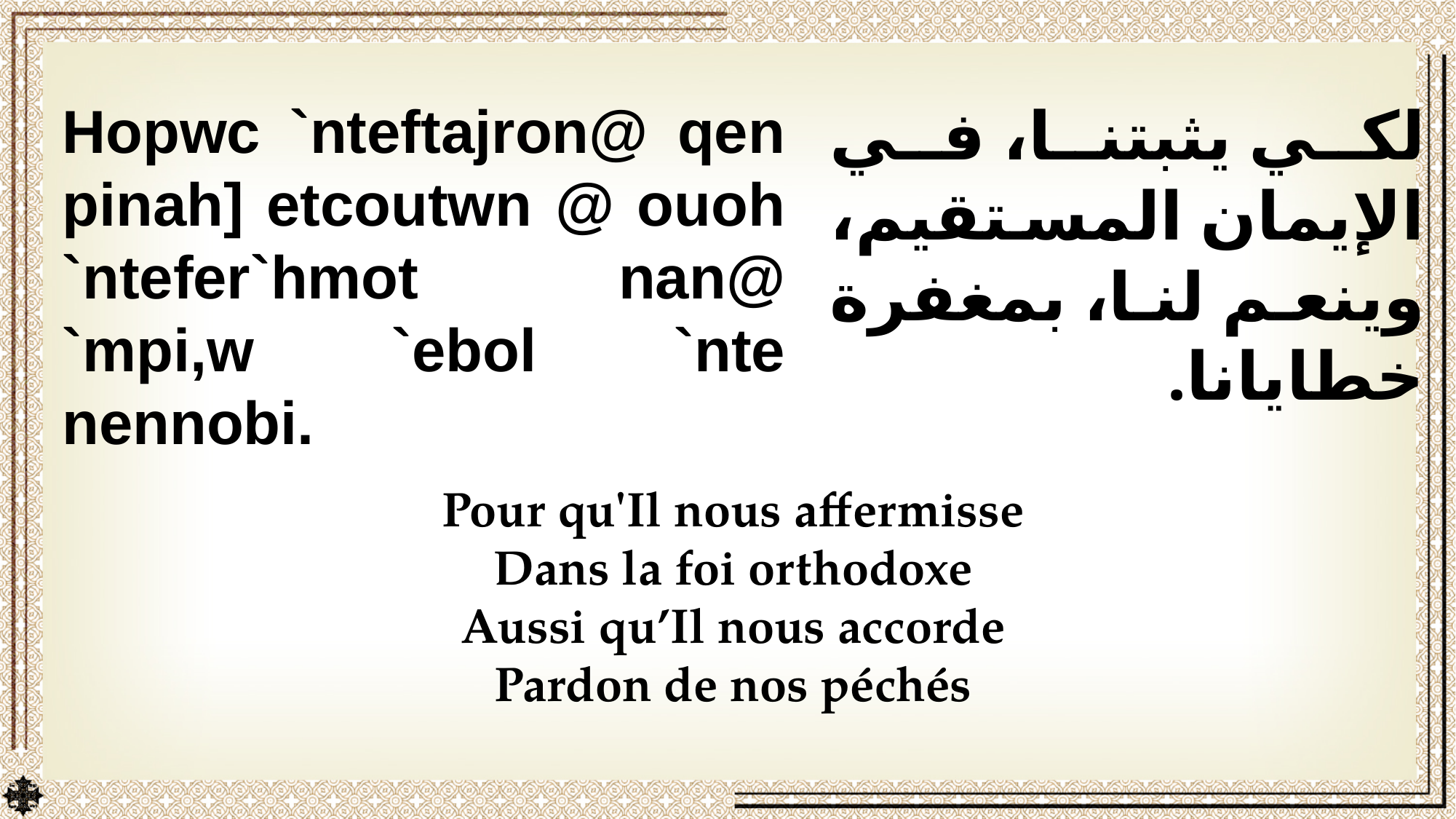

Hopwc `nteftajron@ qen pinah] etcoutwn @ ouoh `ntefer`hmot nan@ `mpi,w `ebol `nte nennobi.
لكي يثبتنا، في الإيمان المستقيم، وينعم لنا، بمغفرة خطايانا.
Pour qu'Il nous affermisse
Dans la foi orthodoxe
Aussi qu’Il nous accorde
Pardon de nos péchés